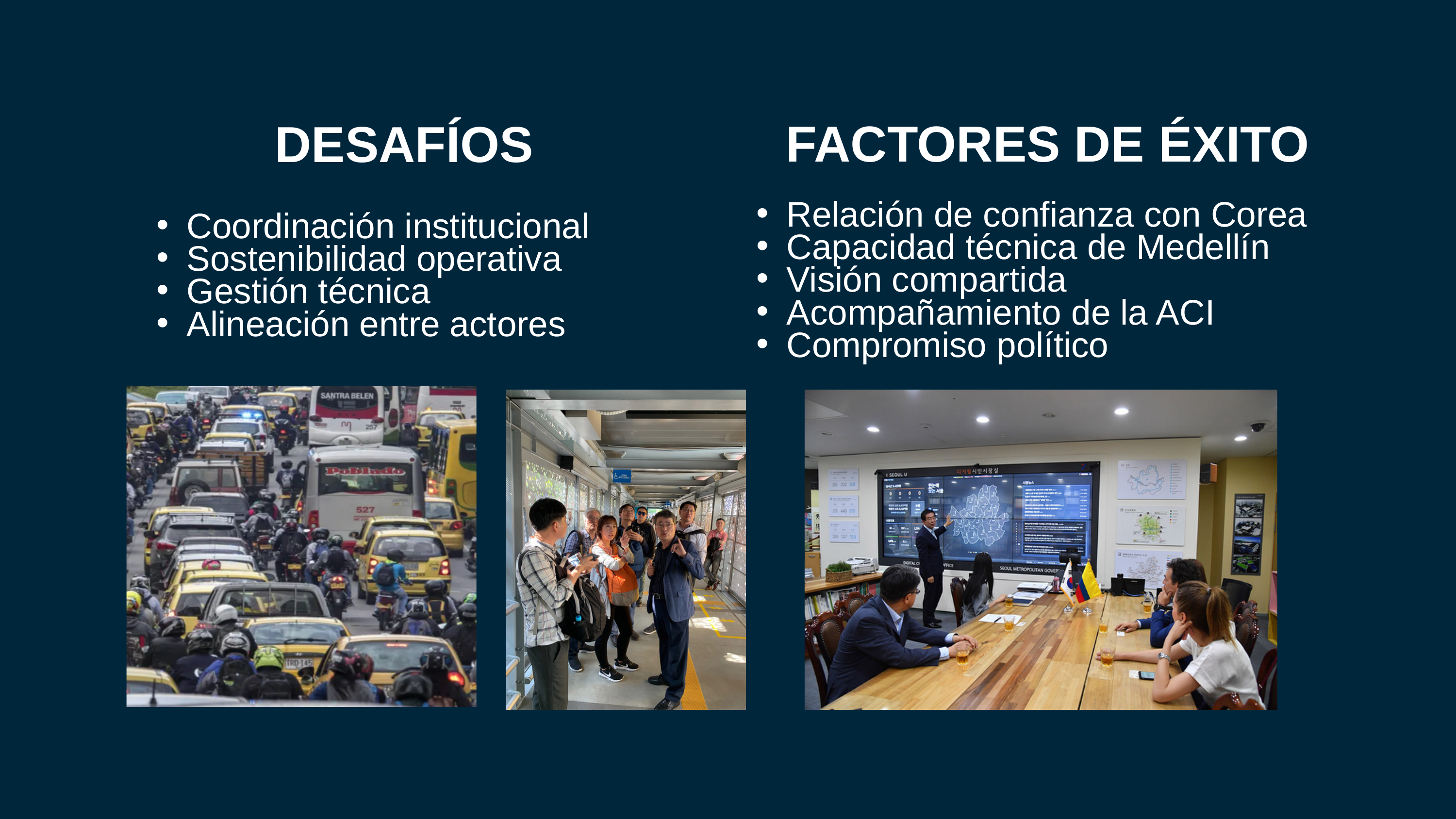

FACTORES DE ÉXITO
DESAFÍOS
Relación de confianza con Corea
Capacidad técnica de Medellín
Visión compartida
Acompañamiento de la ACI
Compromiso político
Coordinación institucional
Sostenibilidad operativa
Gestión técnica
Alineación entre actores